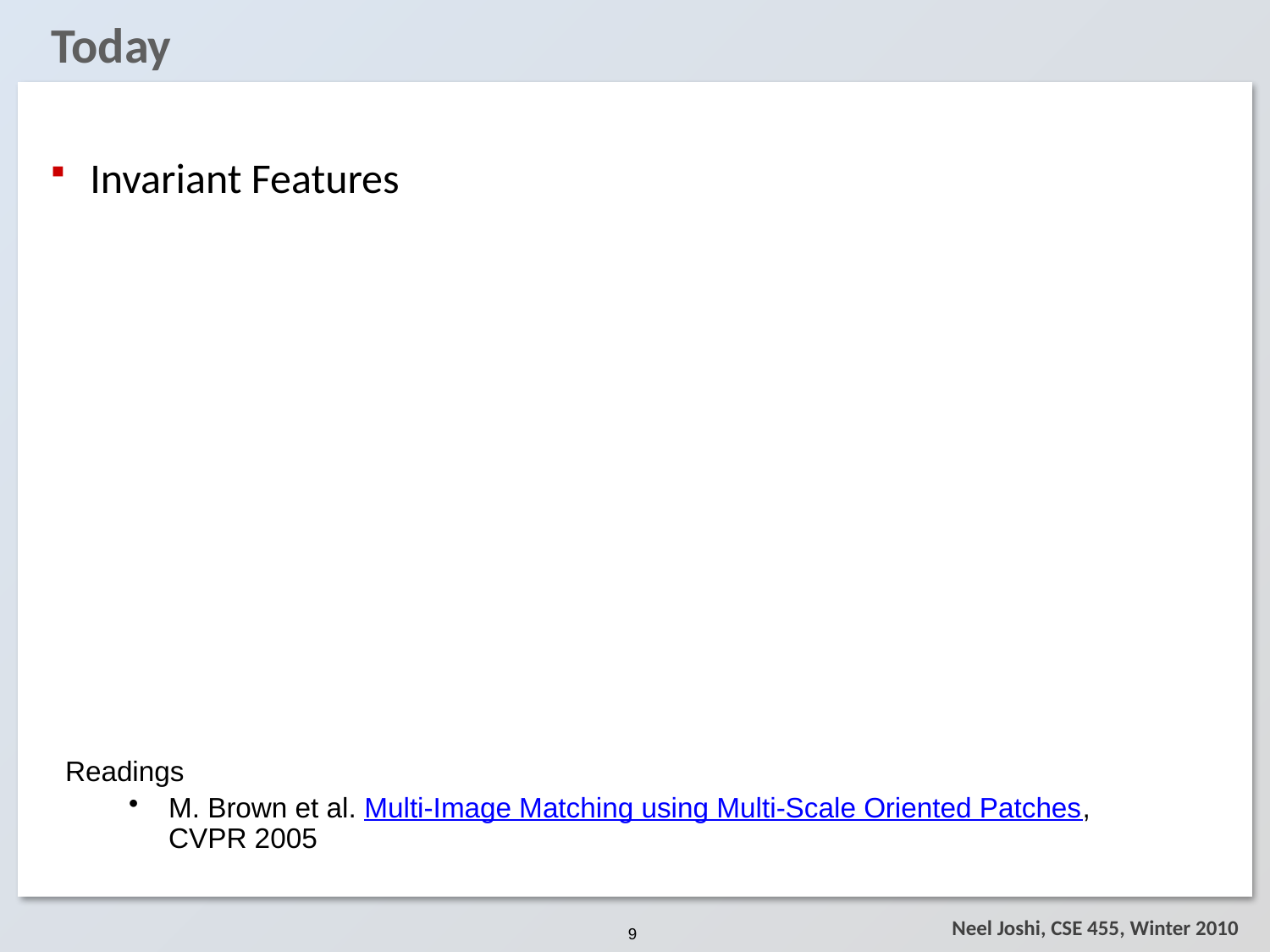

# Today
Invariant Features

Readings
M. Brown et al. Multi-Image Matching using Multi-Scale Oriented Patches, CVPR 2005